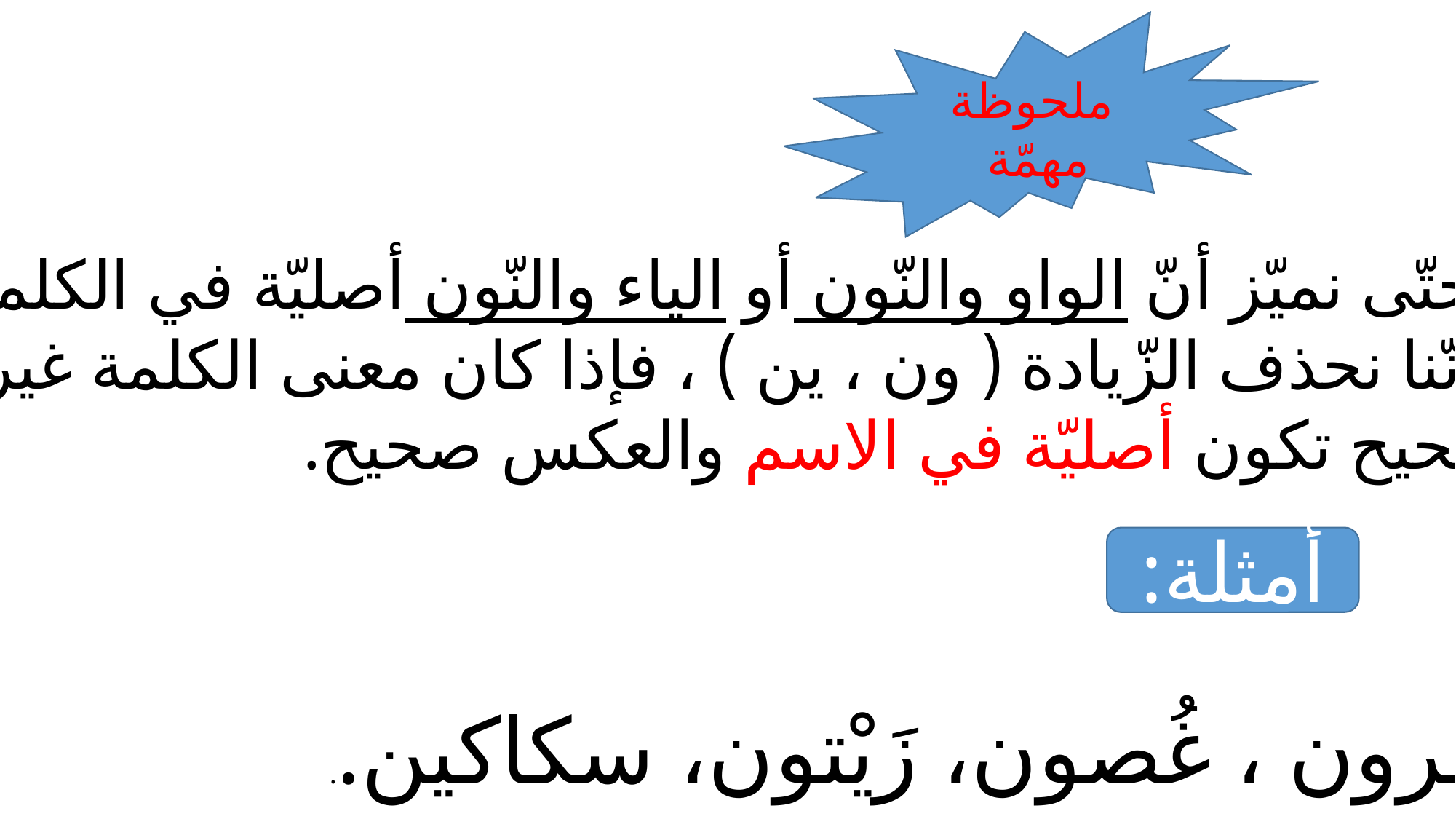

ملحوظة مهمّة
  حتّى نميّز أنّ الواو والنّون أو الياء والنّون أصليّة في الكلمة،
فإنّنا نحذف الزّيادة ( ون ، ين ) ، فإذا كان معنى الكلمة غير
صحيح تكون أصليّة في الاسم والعكس صحيح.

أمثلة:
قُرون ، غُصون، زَيْتون، سكاكين..